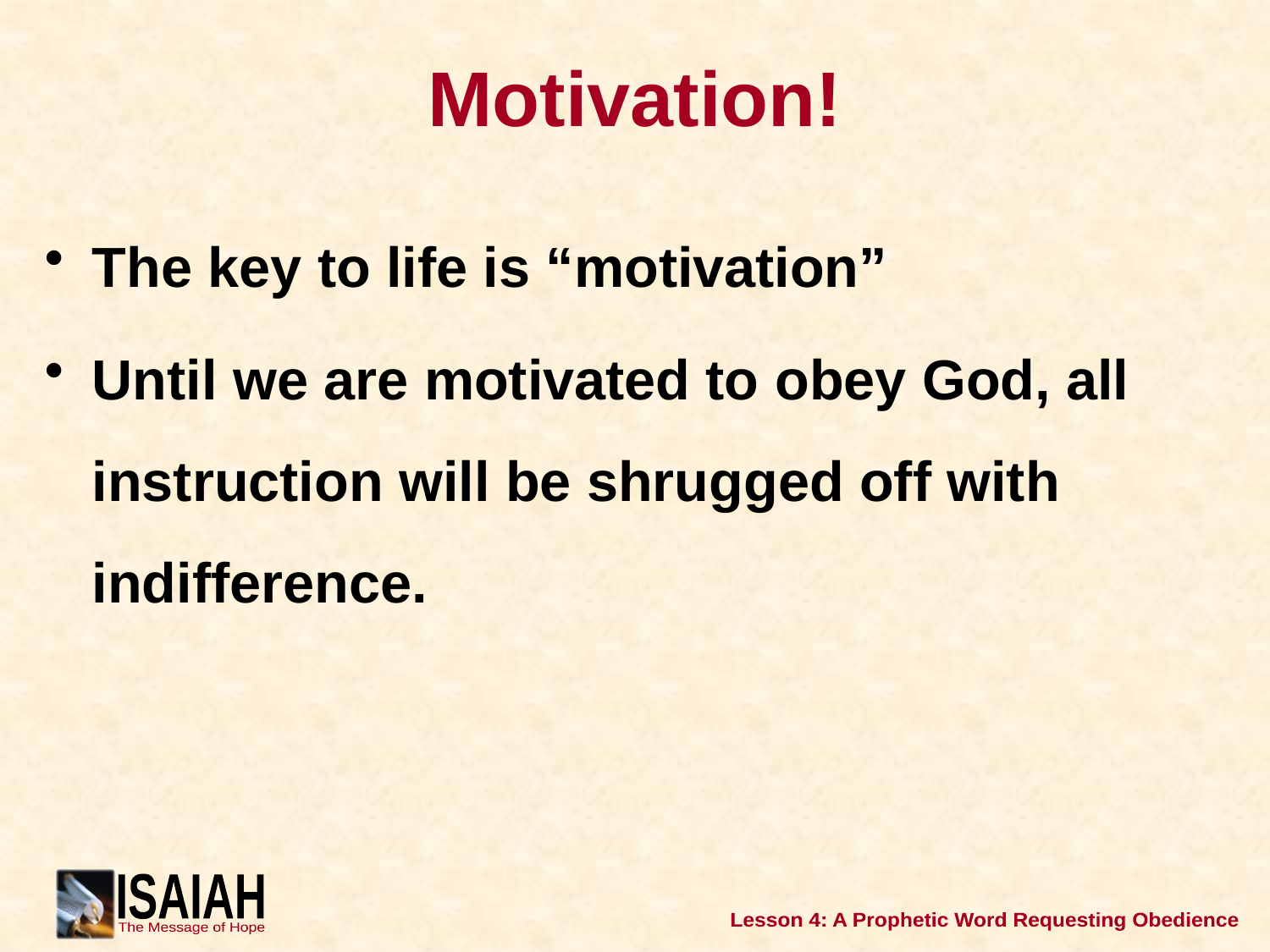

# Motivation!
The key to life is “motivation”
Until we are motivated to obey God, all instruction will be shrugged off with indifference.